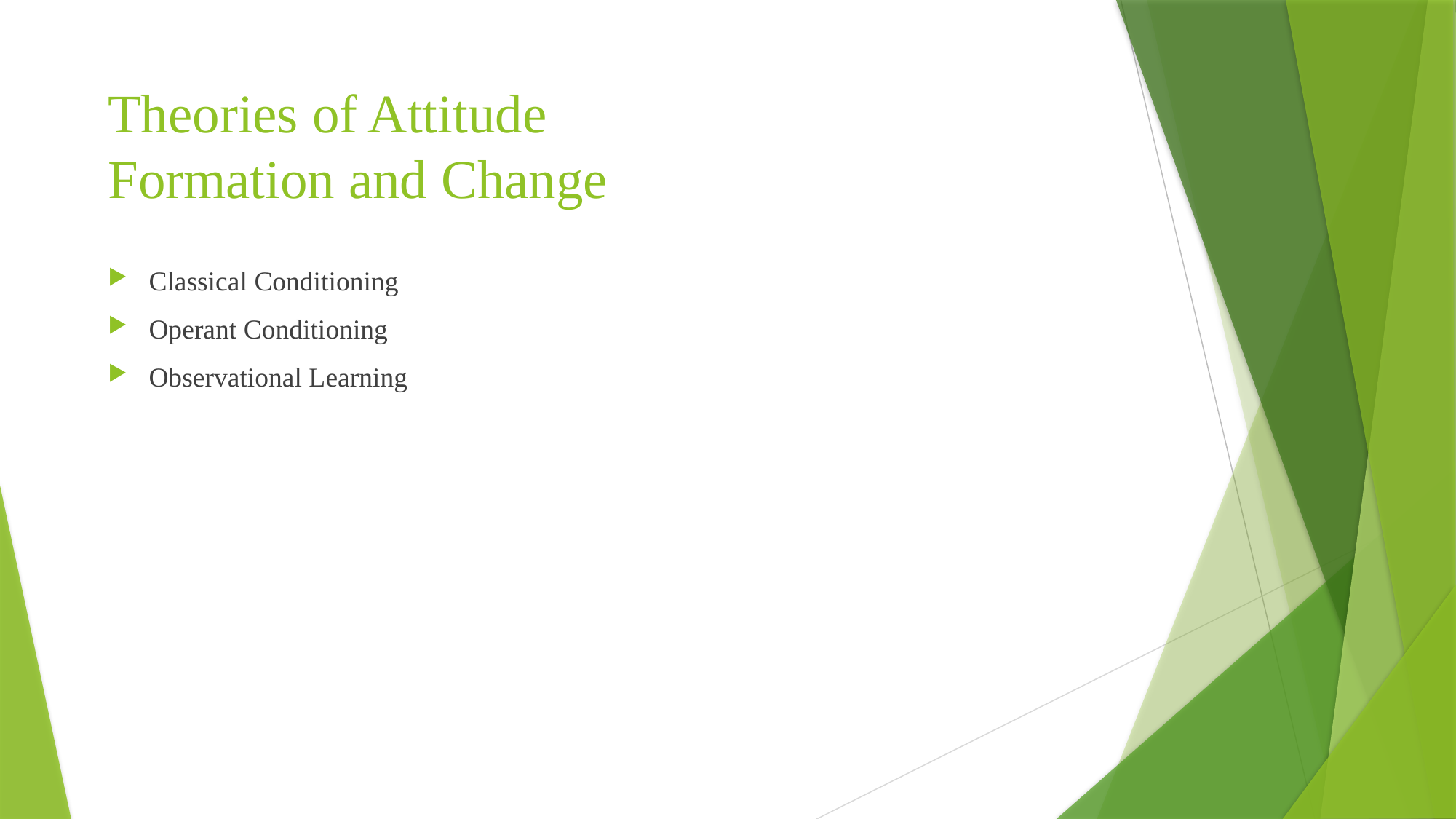

# Theories of Attitude Formation and Change
Classical Conditioning
Operant Conditioning
Observational Learning